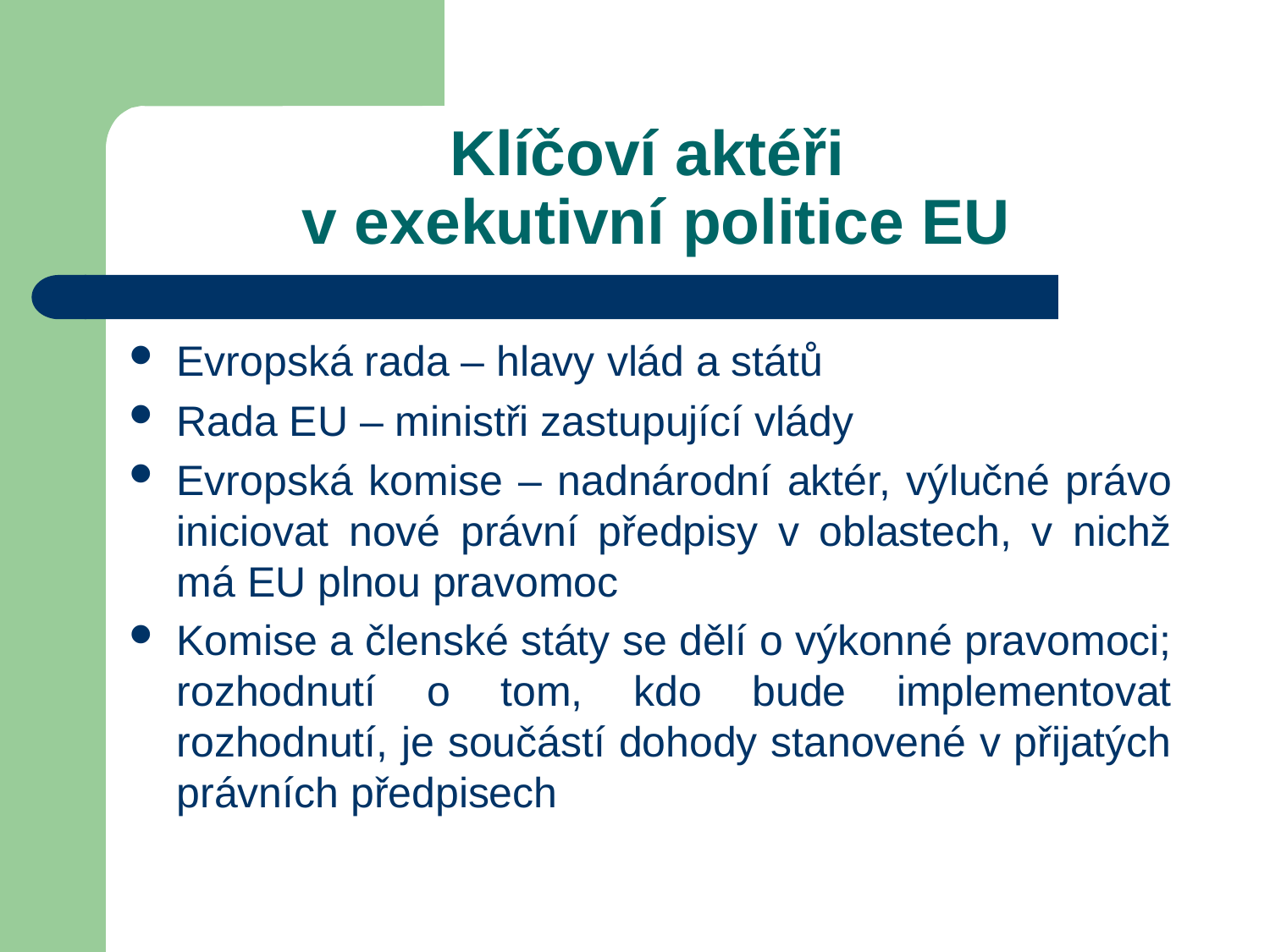

# Klíčoví aktéři v exekutivní politice EU
Evropská rada – hlavy vlád a států
Rada EU – ministři zastupující vlády
Evropská komise – nadnárodní aktér, výlučné právo iniciovat nové právní předpisy v oblastech, v nichž má EU plnou pravomoc
Komise a členské státy se dělí o výkonné pravomoci; rozhodnutí o tom, kdo bude implementovat rozhodnutí, je součástí dohody stanovené v přijatých právních předpisech